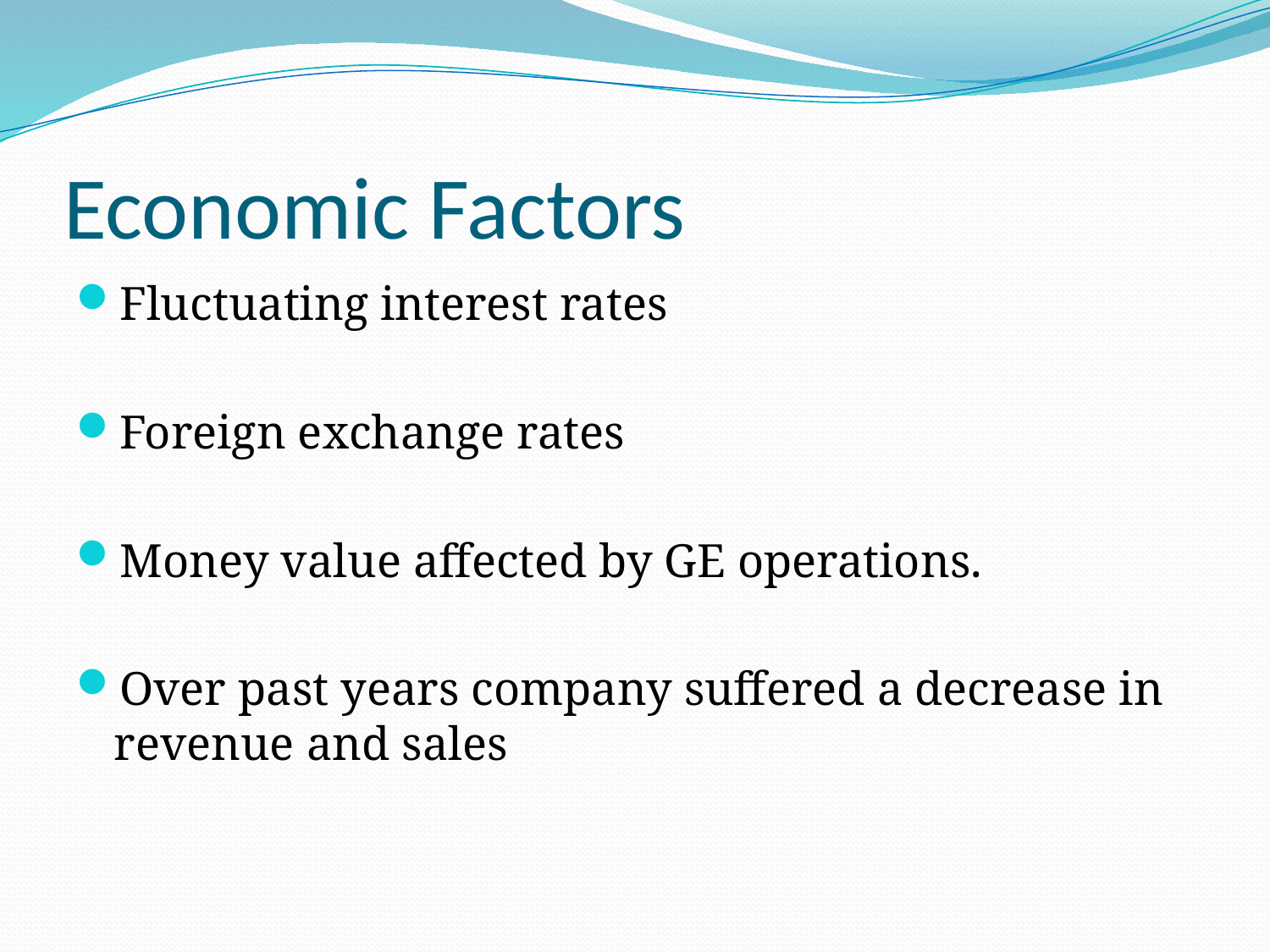

# Economic Factors
Fluctuating interest rates

Foreign exchange rates

Money value affected by GE operations.

Over past years company suffered a decrease in revenue and sales